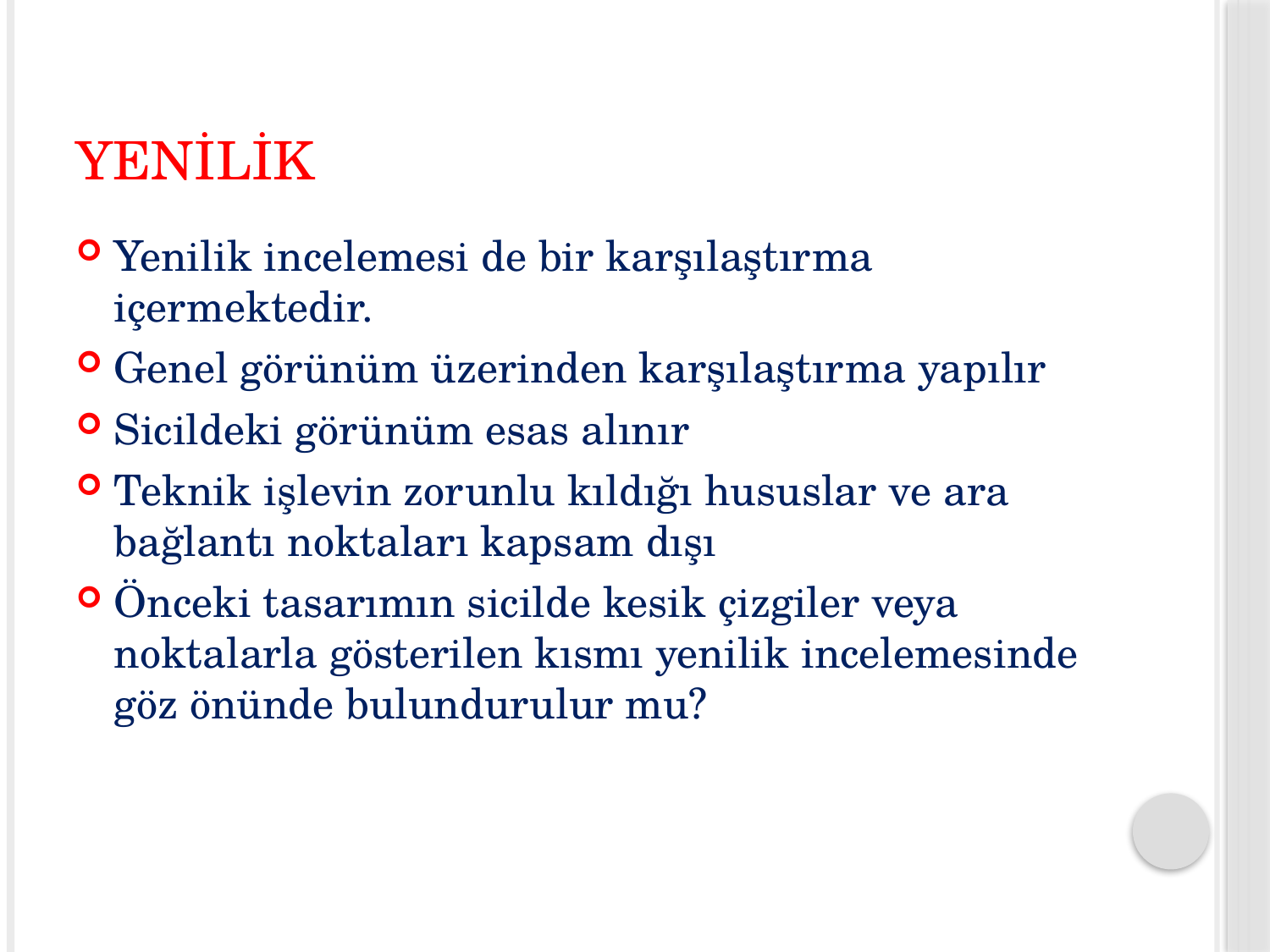

# Yenilik
Yenilik incelemesi de bir karşılaştırma içermektedir.
Genel görünüm üzerinden karşılaştırma yapılır
Sicildeki görünüm esas alınır
Teknik işlevin zorunlu kıldığı hususlar ve ara bağlantı noktaları kapsam dışı
Önceki tasarımın sicilde kesik çizgiler veya noktalarla gösterilen kısmı yenilik incelemesinde göz önünde bulundurulur mu?